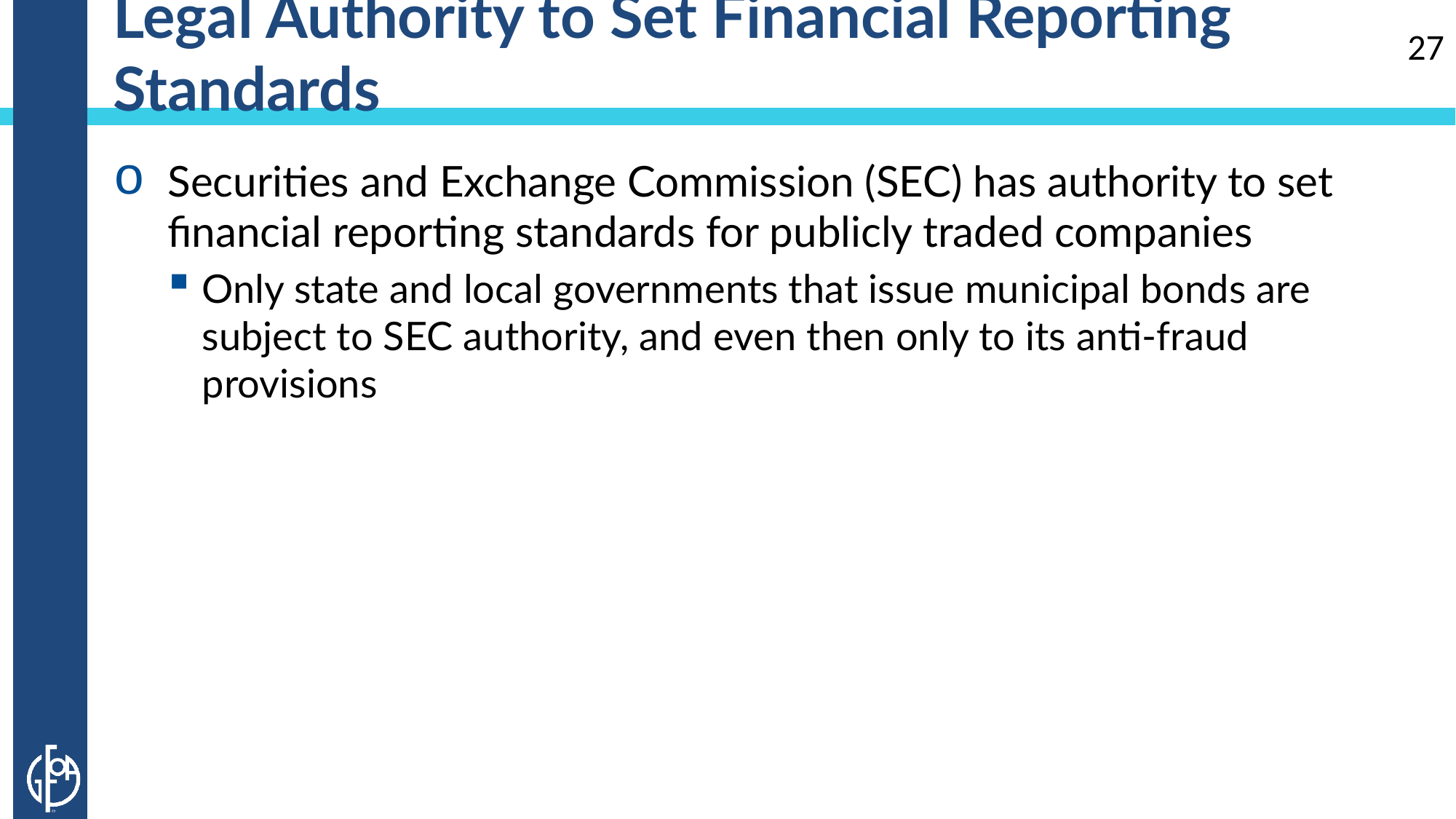

# Legal Authority to Set Financial Reporting Standards
27
Securities and Exchange Commission (SEC) has authority to set financial reporting standards for publicly traded companies
Only state and local governments that issue municipal bonds are subject to SEC authority, and even then only to its anti-fraud provisions